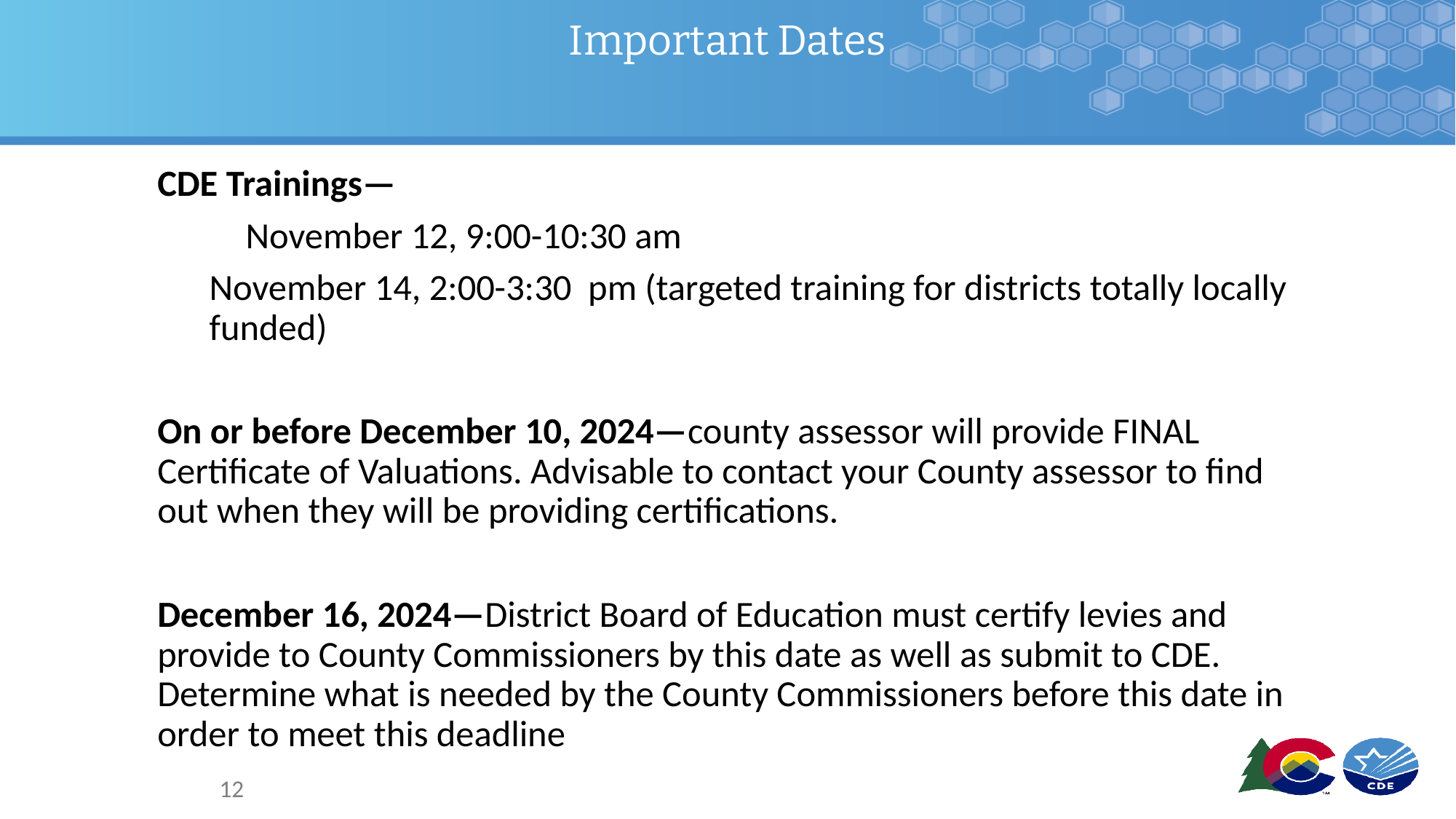

# Important Dates
CDE Trainings—
	November 12, 9:00-10:30 am
November 14, 2:00-3:30  pm (targeted training for districts totally locally funded)

On or before December 10, 2024—county assessor will provide FINAL Certificate of Valuations. Advisable to contact your County assessor to find out when they will be providing certifications.

December 16, 2024—District Board of Education must certify levies and provide to County Commissioners by this date as well as submit to CDE. Determine what is needed by the County Commissioners before this date in order to meet this deadline

12